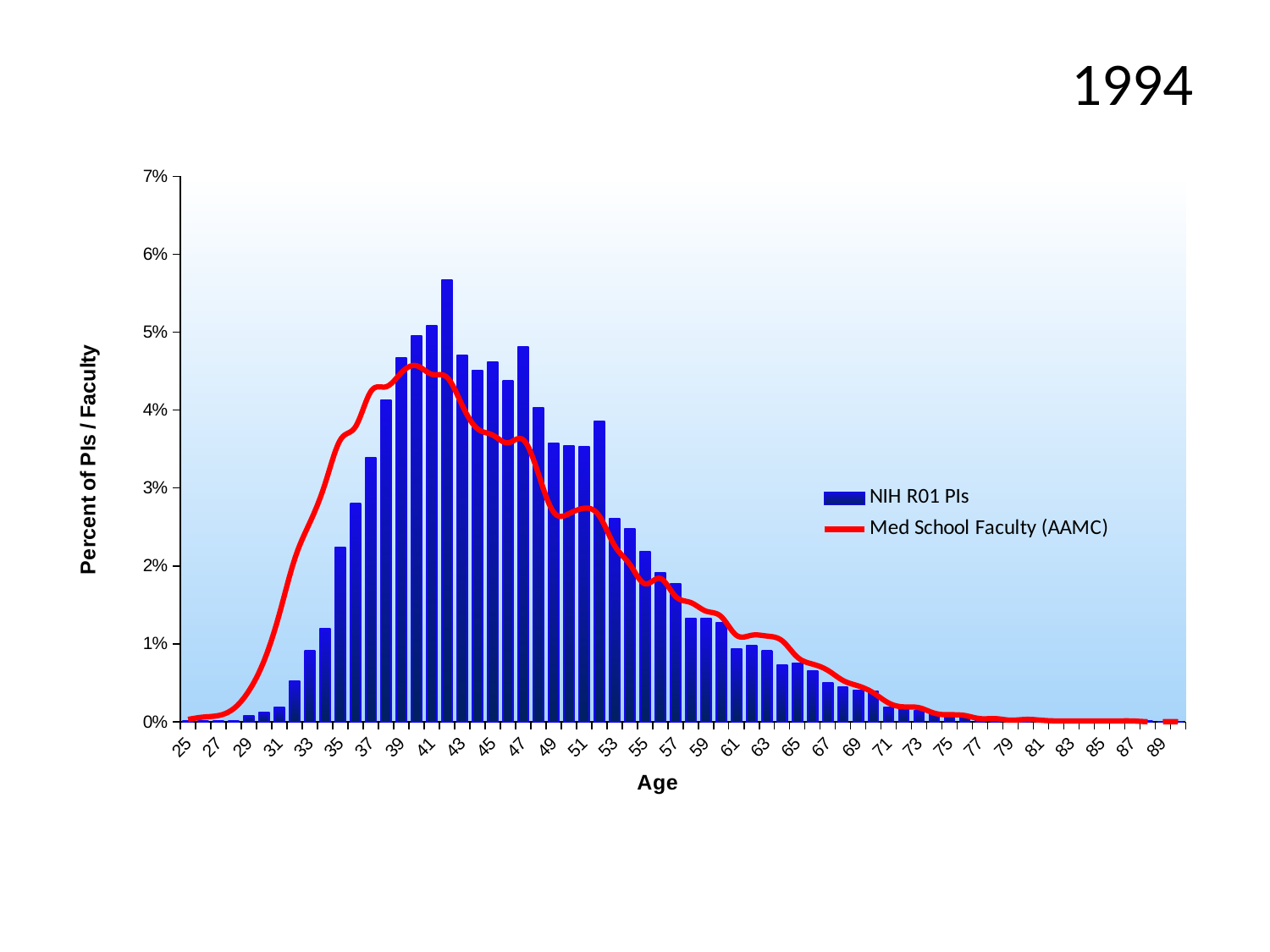

# 1994

### Chart

| Category |  |  |
|---|---|---|
| 25 | 6.0379181258302136e-05 | 0.0003 |
| 26 | 6.0379181258302136e-05 | 0.0006 |
| 27 | 0.00012075836251660427 | 0.0008 |
| 28 | 6.0379181258302136e-05 | 0.0017 |
| 29 | 0.0007245501750996257 | 0.004 |
| 30 | 0.0011472044439077406 | 0.0079 |
| 31 | 0.0018717546190073662 | 0.0139 |
| 32 | 0.0051926095882139835 | 0.0209 |
| 33 | 0.009056877188745321 | 0.0256 |
| 34 | 0.011894698707885521 | 0.0306 |
| 35 | 0.022400676246830092 | 0.0362 |
| 36 | 0.02795556092259389 | 0.0379 |
| 37 | 0.0338727206859075 | 0.0424 |
| 38 | 0.04123898079942036 | 0.043 |
| 39 | 0.046673107112667554 | 0.0448 |
| 40 | 0.049571307813066054 | 0.0457 |
| 41 | 0.0508392706194904 | 0.0446 |
| 42 | 0.05669605120154571 | 0.0442 |
| 43 | 0.046975003018959065 | 0.0406 |
| 44 | 0.045042869218693396 | 0.0376 |
| 45 | 0.04619007366260113 | 0.0368 |
| 46 | 0.04371452723101075 | 0.0358 |
| 47 | 0.0481222074628668 | 0.0362 |
| 48 | 0.040333293080545826 | 0.0318 |
| 49 | 0.03568409612365656 | 0.0269 |
| 50 | 0.03544257939862335 | 0.0267 |
| 51 | 0.03532182103610675 | 0.0274 |
| 52 | 0.03852191764279676 | 0.0264 |
| 53 | 0.026083806303586525 | 0.0226 |
| 54 | 0.024755464315903877 | 0.0202 |
| 55 | 0.021857263615505374 | 0.0177 |
| 56 | 0.019140200458881776 | 0.0184 |
| 57 | 0.017691100108682526 | 0.0161 |
| 58 | 0.013223040695568167 | 0.0153 |
| 59 | 0.013223040695568167 | 0.0142 |
| 60 | 0.01267962806424345 | 0.0135 |
| 61 | 0.009358773095036832 | 0.0111 |
| 62 | 0.009781427363844946 | 0.0111 |
| 63 | 0.009056877188745321 | 0.011 |
| 64 | 0.007305880932254559 | 0.0104 |
| 65 | 0.007487018476029465 | 0.0083 |
| 66 | 0.006520951575896631 | 0.0074 |
| 67 | 0.005011472044439078 | 0.0066 |
| 68 | 0.004407680231856056 | 0.0053 |
| 69 | 0.003985025963047941 | 0.0046 |
| 70 | 0.003924646781789639 | 0.0037 |
| 71 | 0.0018717546190073662 | 0.0024 |
| 72 | 0.0019925129815239707 | 0.0019 |
| 73 | 0.0013887211689409492 | 0.0018 |
| 74 | 0.0011472044439077406 | 0.0011 |
| 75 | 0.0006641709938413235 | 0.0009 |
| 76 | 0.0007245501750996257 | 0.0008 |
| 77 | 0.00024151672503320854 | 0.0004 |
| 78 | 0.00042265426880811494 | 0.0004 |
| 79 | 0.00024151672503320854 | 0.0002 |
| 80 | 0.0003018959062915107 | 0.0003 |
| 81 | 0.00024151672503320854 | 0.0002 |
| 82 | 0.00012075836251660427 | 0.0001 |
| 83 | 0.0 | 0.0001 |
| 84 | 0.00012075836251660427 | 0.0001 |
| 85 | 0.0 | 0.0001 |
| 86 | 0.00012075836251660427 | 0.0001 |
| 87 | 0.0 | 0.0001 |
| 88 | 6.0379181258302136e-05 | 0.0 |
| 89 | 0.0 | 0.0 |
| 90 | 0.0 | 0.0 |